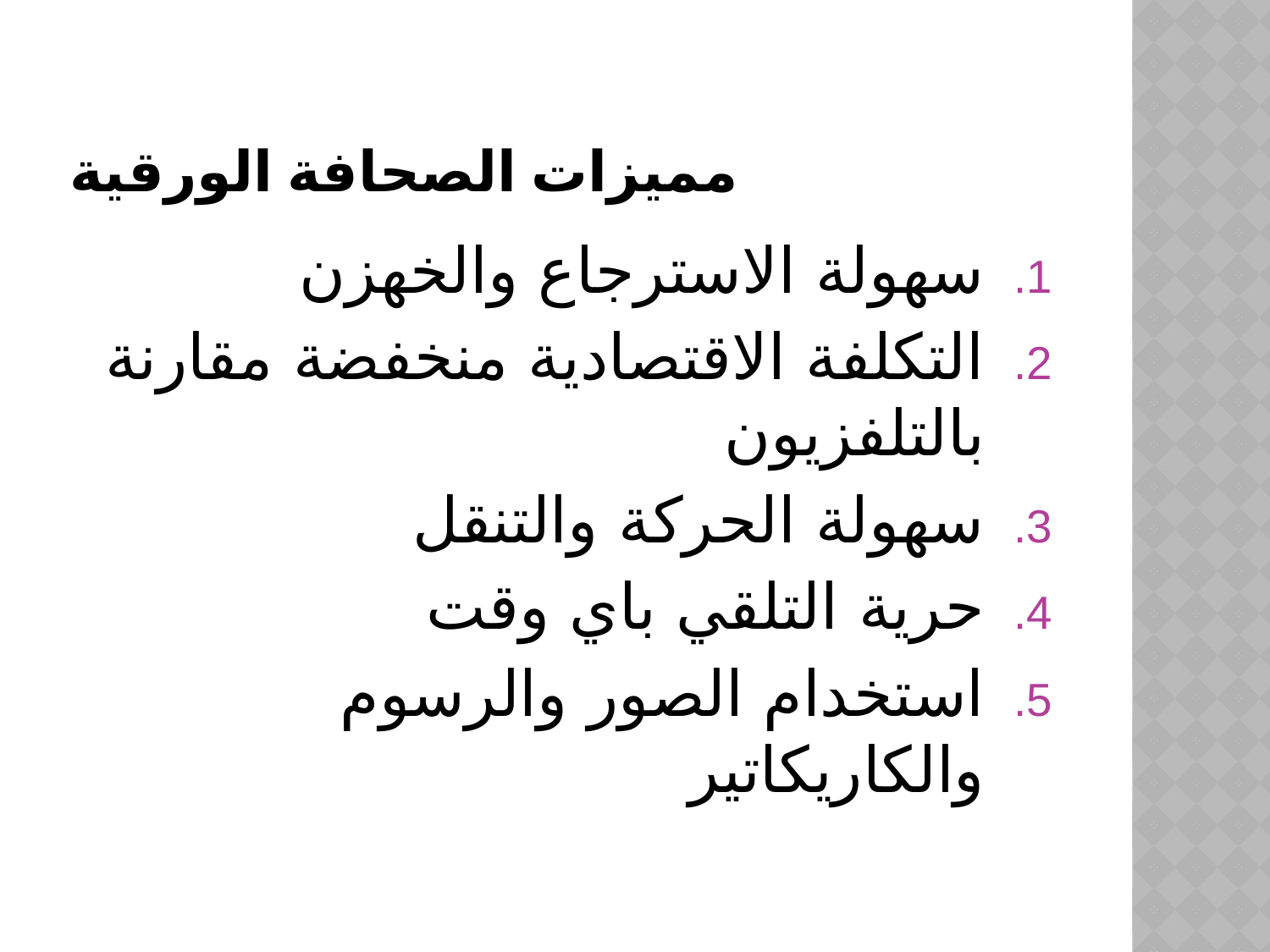

# مميزات الصحافة الورقية
سهولة الاسترجاع والخهزن
التكلفة الاقتصادية منخفضة مقارنة بالتلفزيون
سهولة الحركة والتنقل
حرية التلقي باي وقت
استخدام الصور والرسوم والكاريكاتير